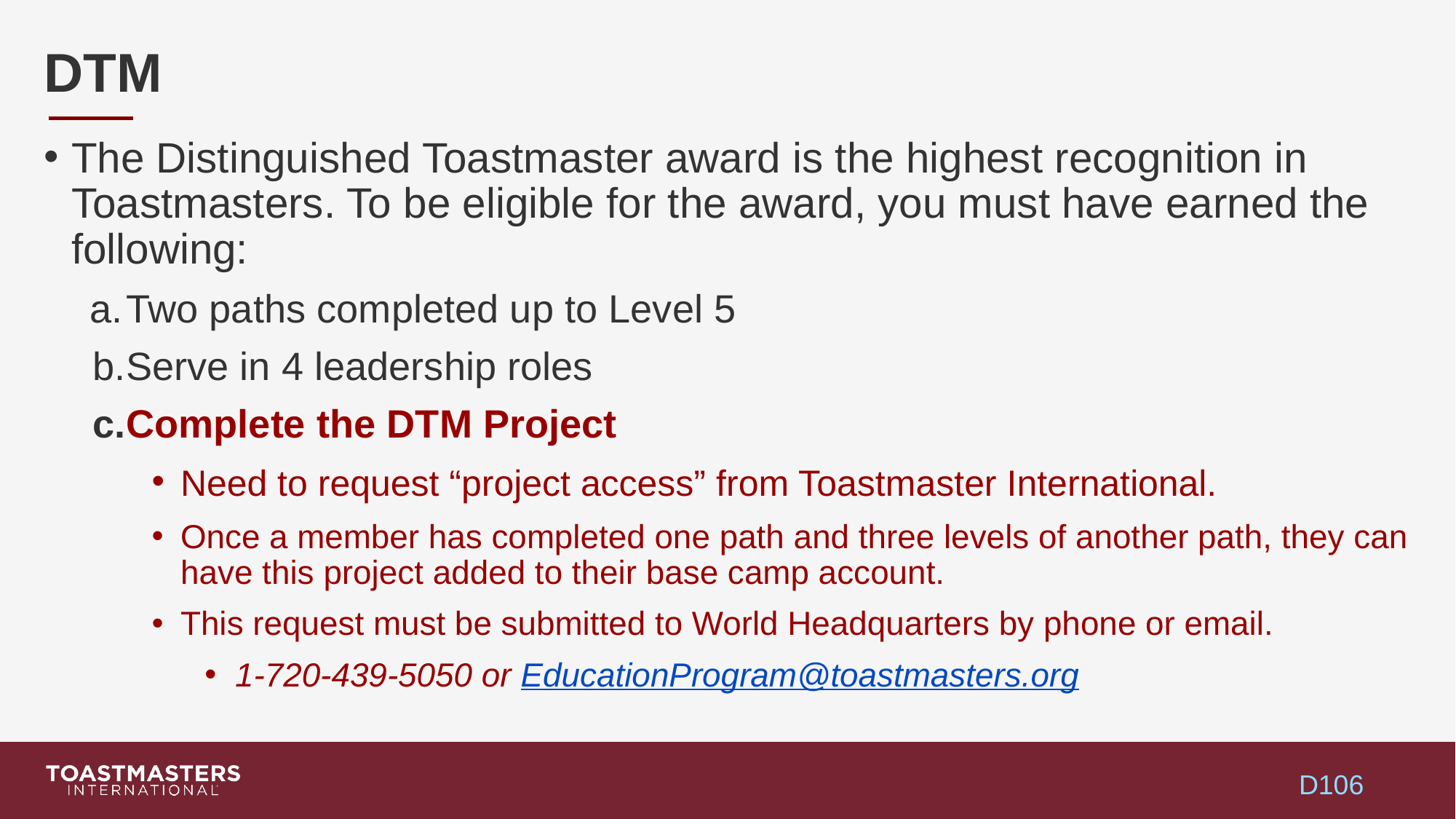

# DTM
The Distinguished Toastmaster award is the highest recognition in Toastmasters. To be eligible for the award, you must have earned the following:
Two paths completed up to Level 5
Serve in 4 leadership roles
Complete the DTM Project
Need to request “project access” from Toastmaster International.
Once a member has completed one path and three levels of another path, they can have this project added to their base camp account.
This request must be submitted to World Headquarters by phone or email.
1-720-439-5050 or EducationProgram@toastmasters.org
D106